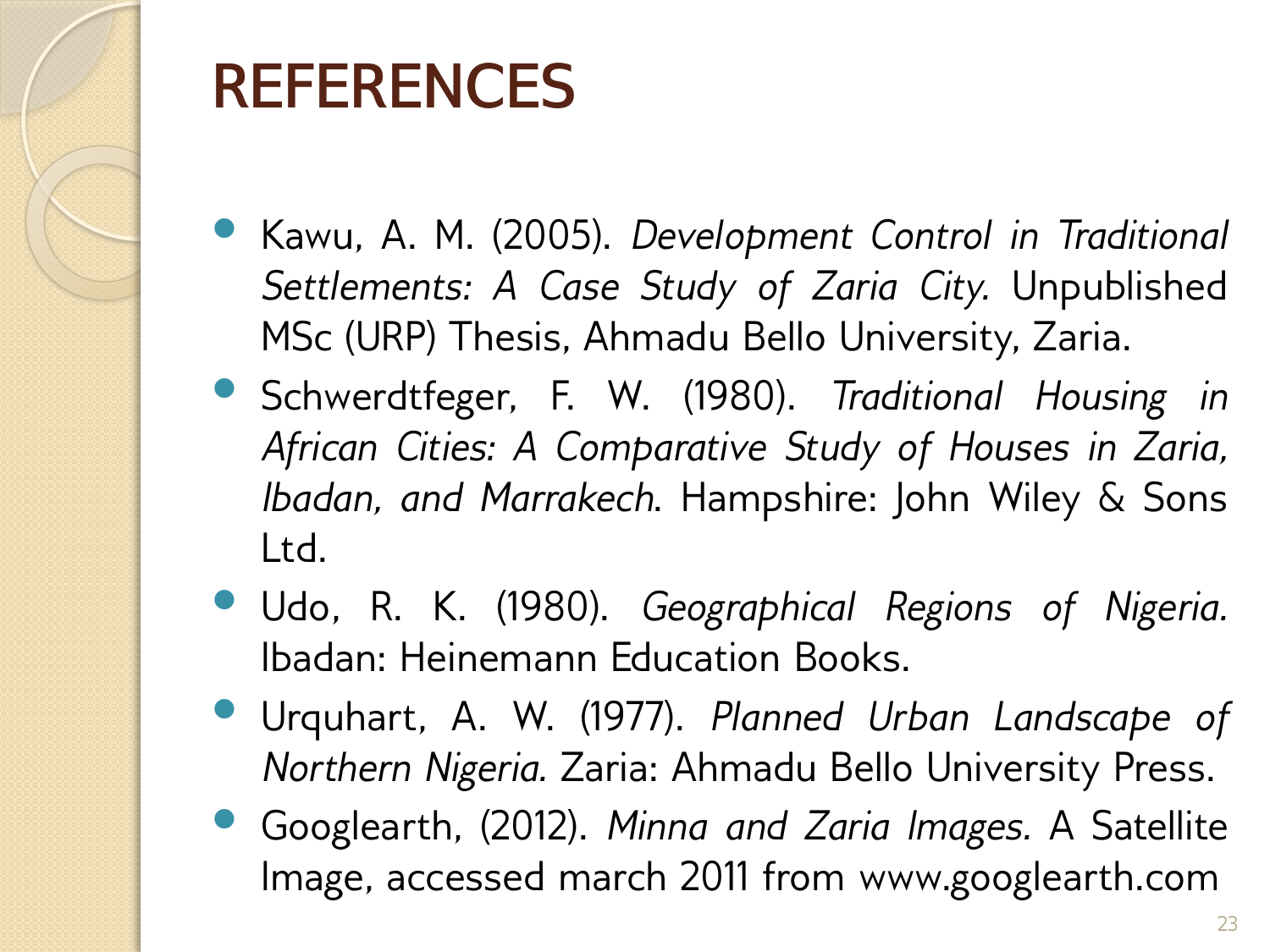

# REFERENCES
Kawu, A. M. (2005). Development Control in Traditional Settlements: A Case Study of Zaria City. Unpublished MSc (URP) Thesis, Ahmadu Bello University, Zaria.
Schwerdtfeger, F. W. (1980). Traditional Housing in African Cities: A Comparative Study of Houses in Zaria, Ibadan, and Marrakech. Hampshire: John Wiley & Sons Ltd.
Udo, R. K. (1980). Geographical Regions of Nigeria. Ibadan: Heinemann Education Books.
Urquhart, A. W. (1977). Planned Urban Landscape of Northern Nigeria. Zaria: Ahmadu Bello University Press.
Googlearth, (2012). Minna and Zaria Images. A Satellite Image, accessed march 2011 from www.googlearth.com

23